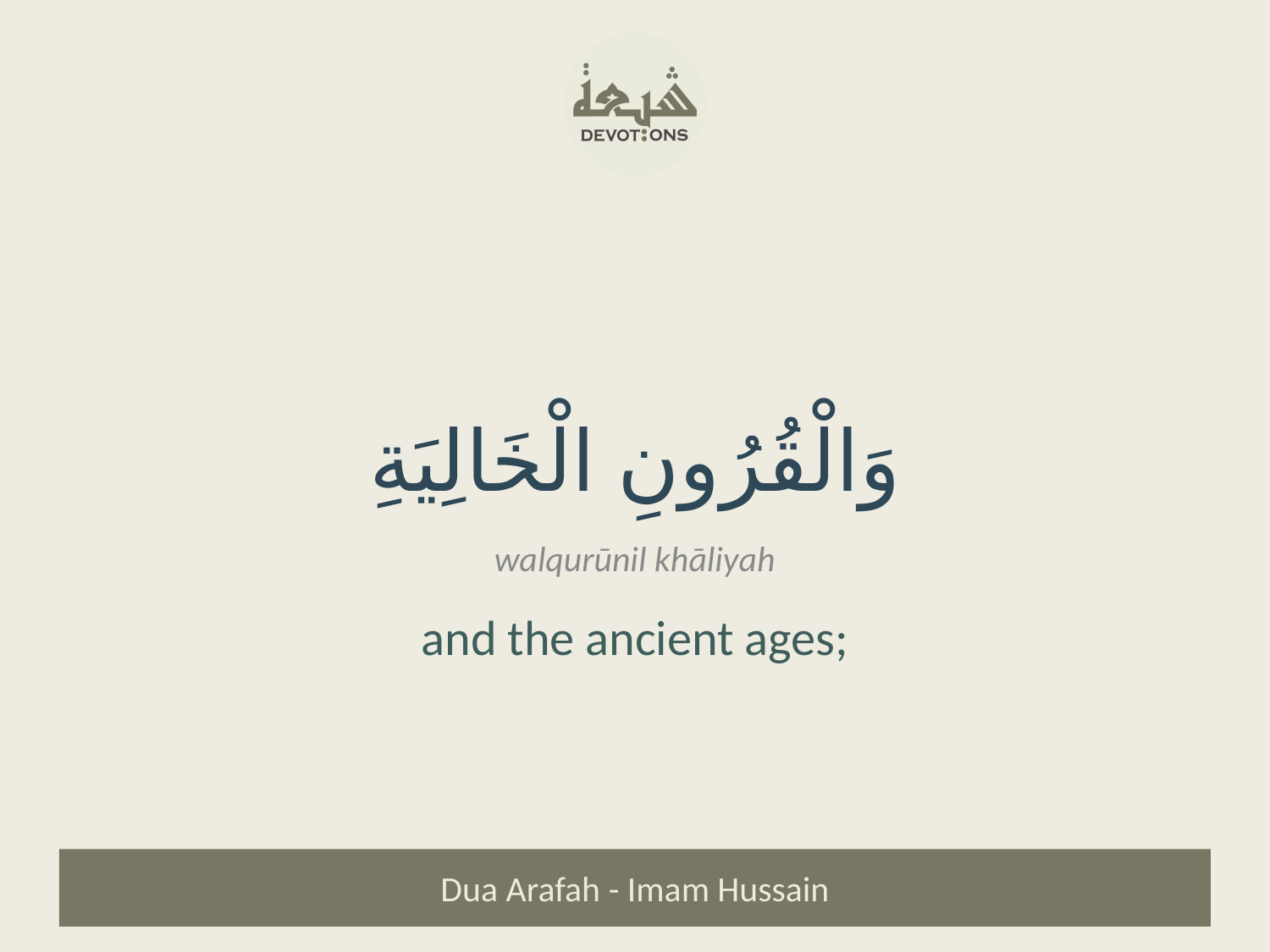

وَالْقُرُونِ الْخَالِيَةِ
walqurūnil khāliyah
and the ancient ages;
Dua Arafah - Imam Hussain